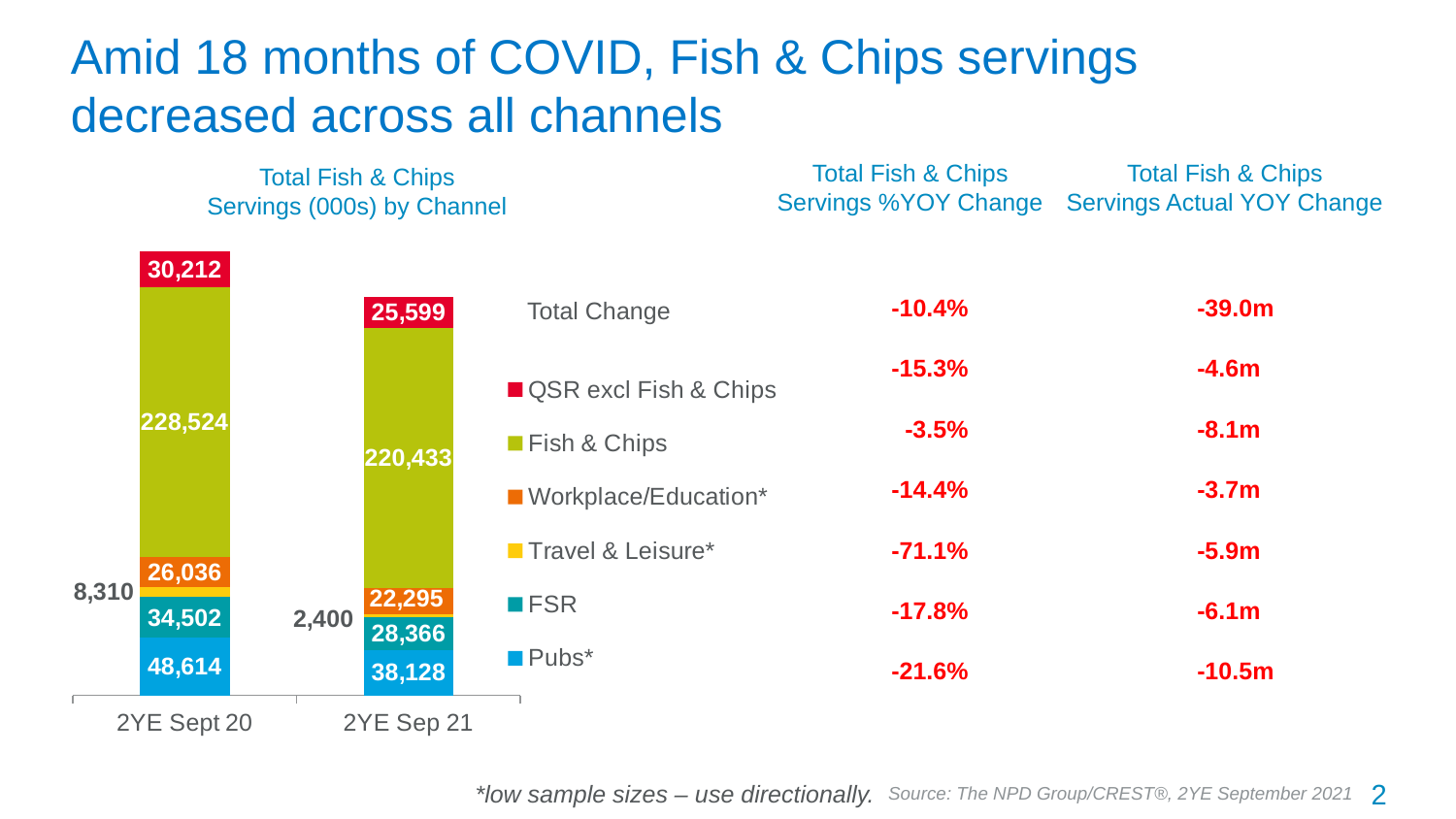

# Amid 18 months of COVID, Fish & Chips servings decreased across all channels
Total Fish & Chips
Servings %YOY Change
Total Fish & Chips
Servings Actual YOY Change
Total Fish & Chips
Servings (000s) by Channel

### Chart

| Category | Pubs* | FSR | Travel & Leisure* | Workplace/Education* | Fish & Chips | QSR excl Fish & Chips |
|---|---|---|---|---|---|---|
| 2YE Sept 20 | 48614.0 | 34502.0 | 8310.0 | 26036.0 | 228524.0 | 30212.0 |
| 2YE Sep 21 | 38128.0 | 28366.0 | 2400.0 | 22295.0 | 220433.0 | 25599.0 |
| -10.4% |
| --- |
| -15.3% |
| -3.5% |
| -14.4% |
| -71.1% |
| -17.8% |
| -21.6% |
| -39.0m |
| --- |
| -4.6m |
| -8.1m |
| -3.7m |
| -5.9m |
| -6.1m |
| -10.5m |
   Total Change
2
*low sample sizes – use directionally.
Source: The NPD Group/CREST®, 2YE September 2021